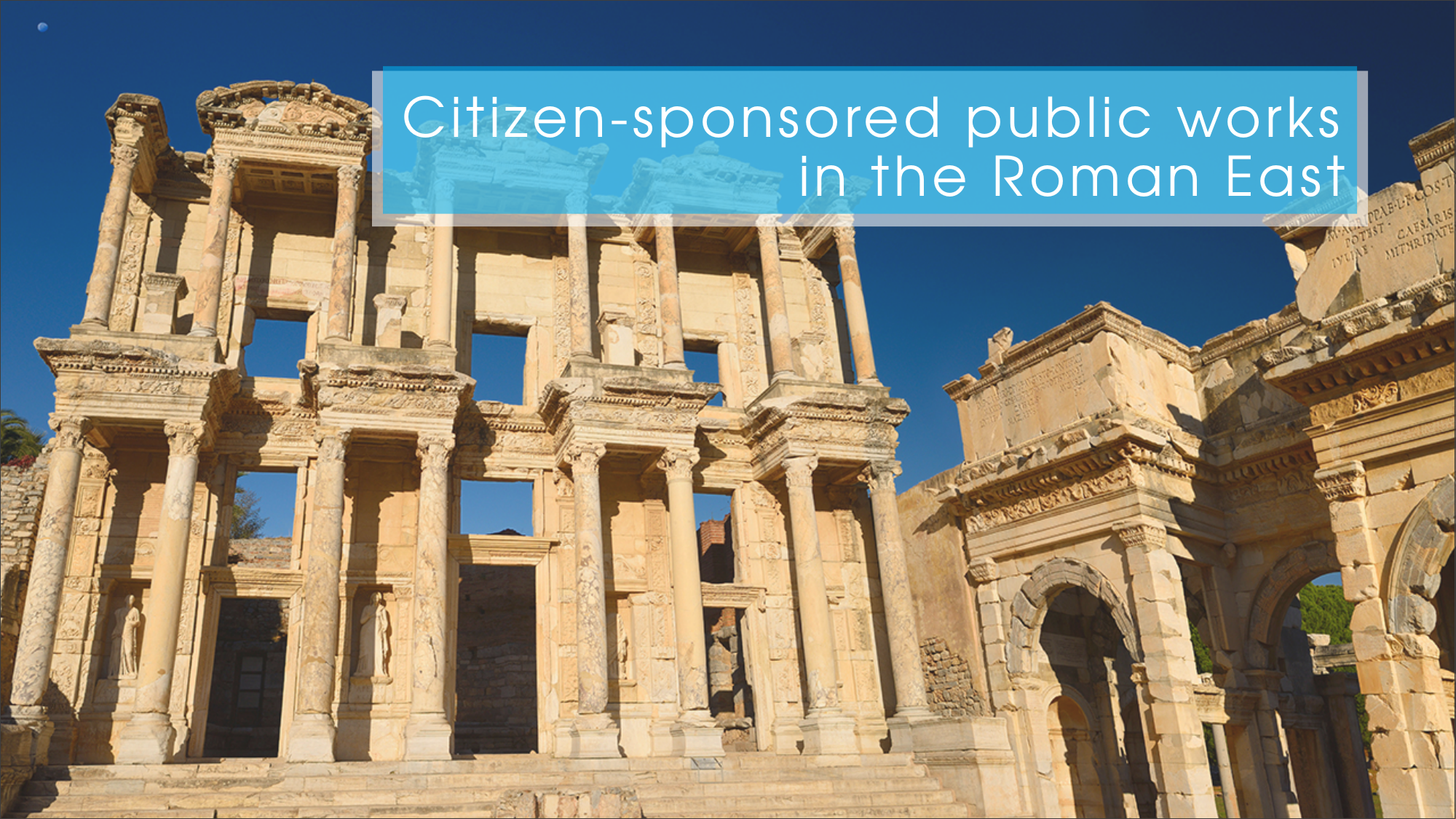

Citizen-sponsored public works in the Roman East